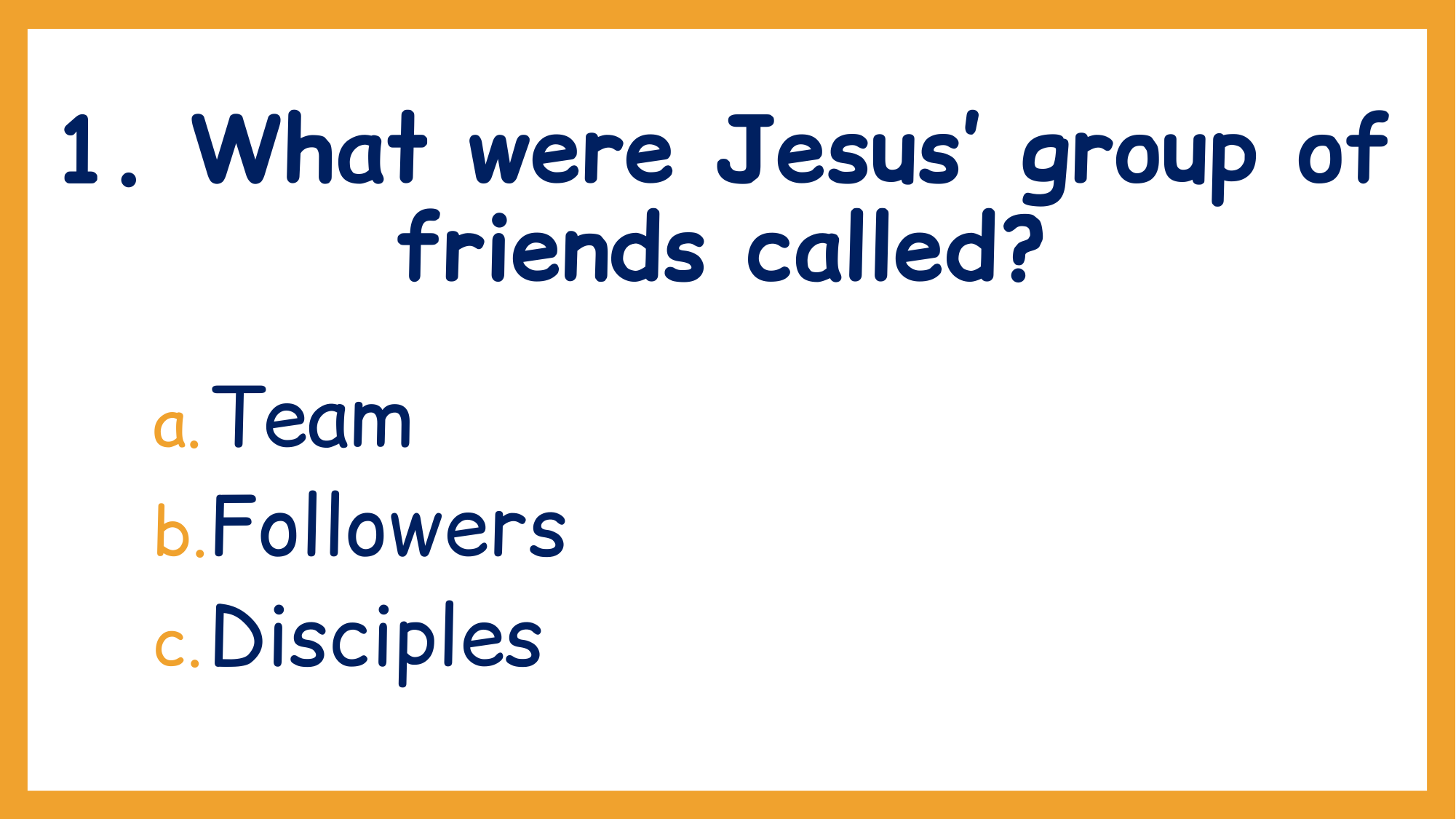

# 1. What were Jesus’ group of friends called?
Team
Followers
Disciples